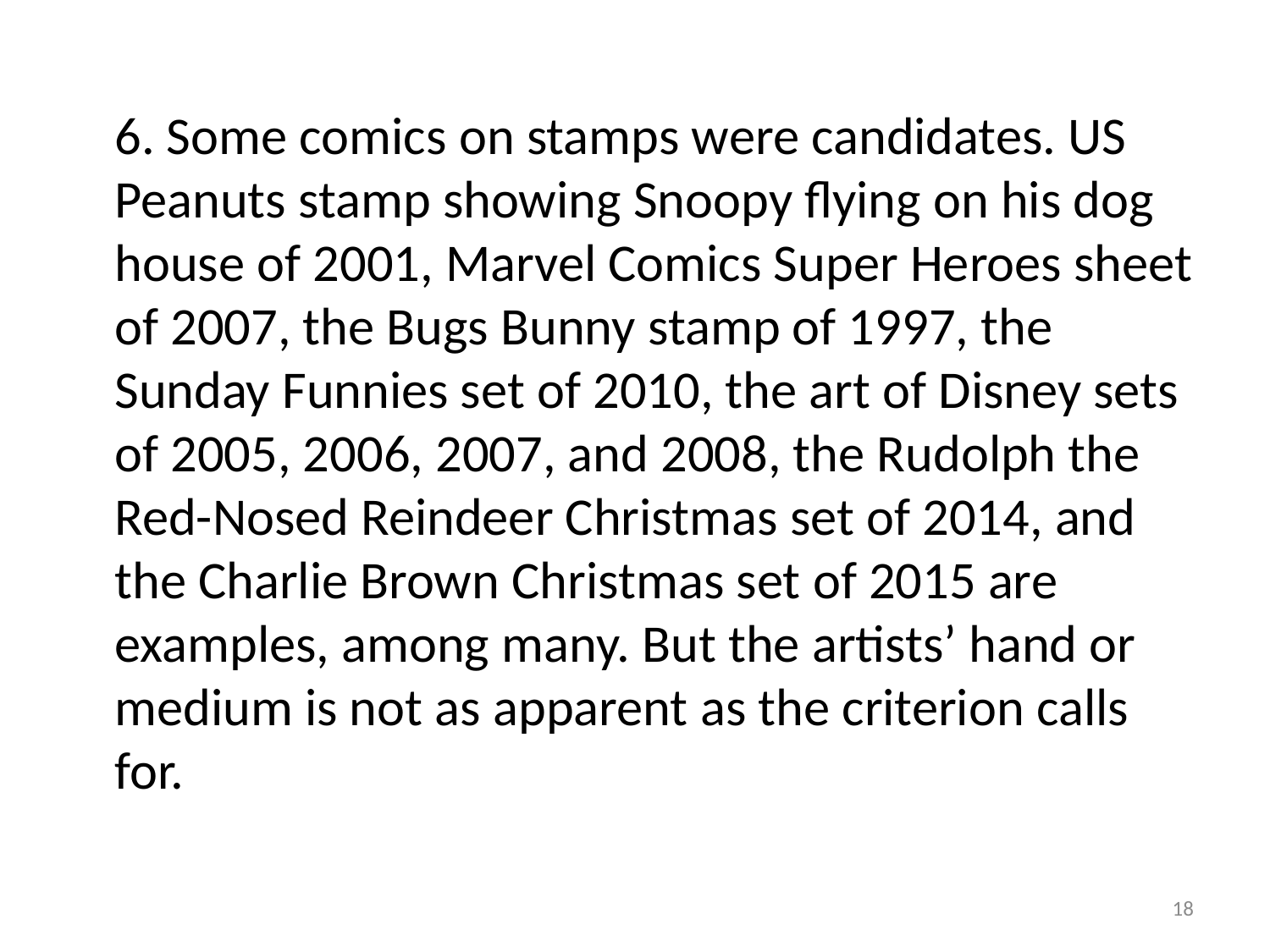

6. Some comics on stamps were candidates. US Peanuts stamp showing Snoopy flying on his dog house of 2001, Marvel Comics Super Heroes sheet of 2007, the Bugs Bunny stamp of 1997, the Sunday Funnies set of 2010, the art of Disney sets of 2005, 2006, 2007, and 2008, the Rudolph the Red-Nosed Reindeer Christmas set of 2014, and the Charlie Brown Christmas set of 2015 are examples, among many. But the artists’ hand or medium is not as apparent as the criterion calls for.
18